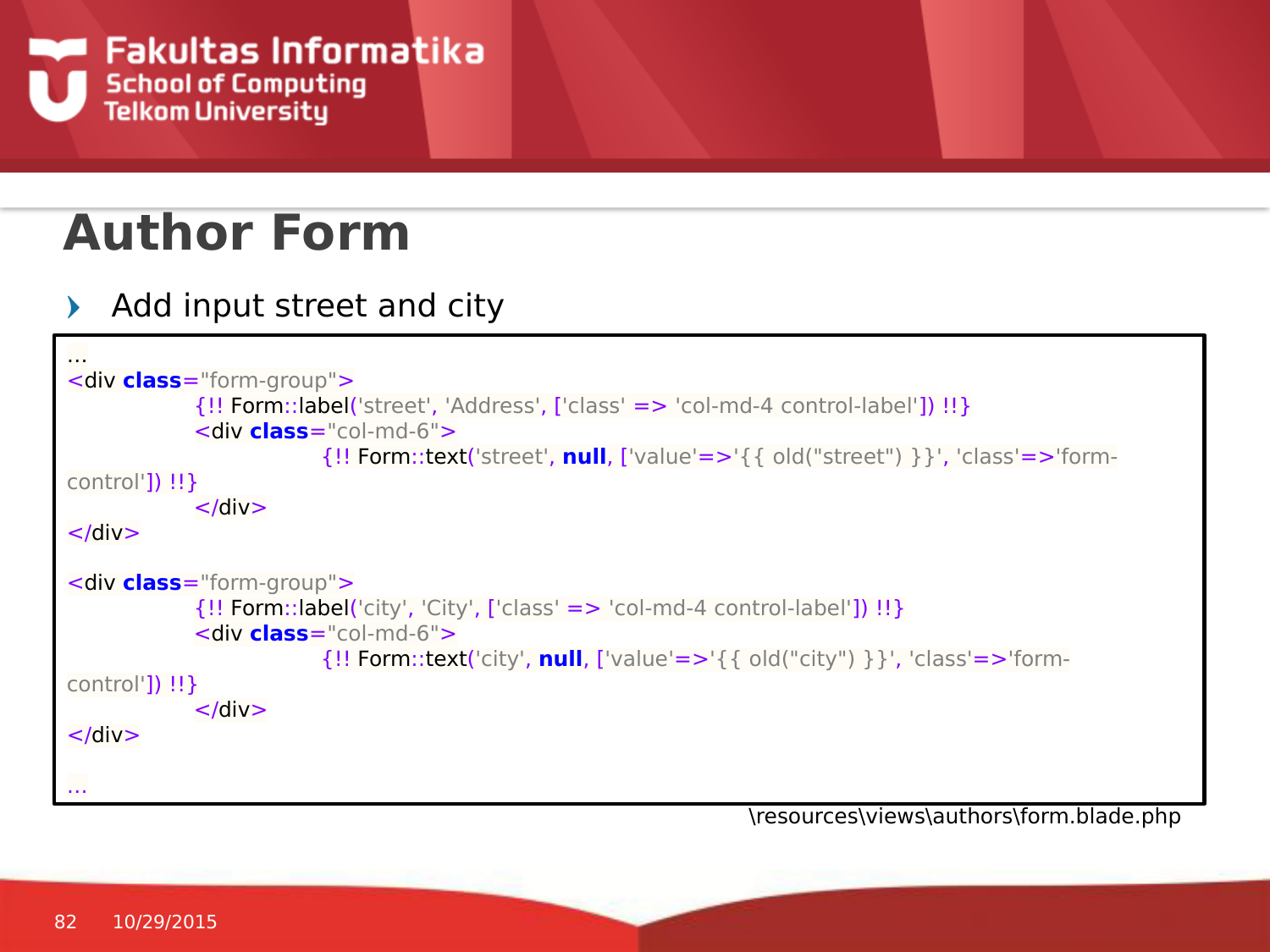

# Author Form
Add input street and city
…
<div class="form-group">
	{!! Form::label('street', 'Address', ['class' => 'col-md-4 control-label']) !!}
	<div class="col-md-6">
		{!! Form::text('street', null, ['value'=>'{{ old("street") }}', 'class'=>'form-control']) !!}
	</div>
</div>

<div class="form-group">
	{!! Form::label('city', 'City', ['class' => 'col-md-4 control-label']) !!}
	<div class="col-md-6">
		{!! Form::text('city', null, ['value'=>'{{ old("city") }}', 'class'=>'form-control']) !!}
	</div>
</div>

…

\resources\views\authors\form.blade.php

82
10/29/2015